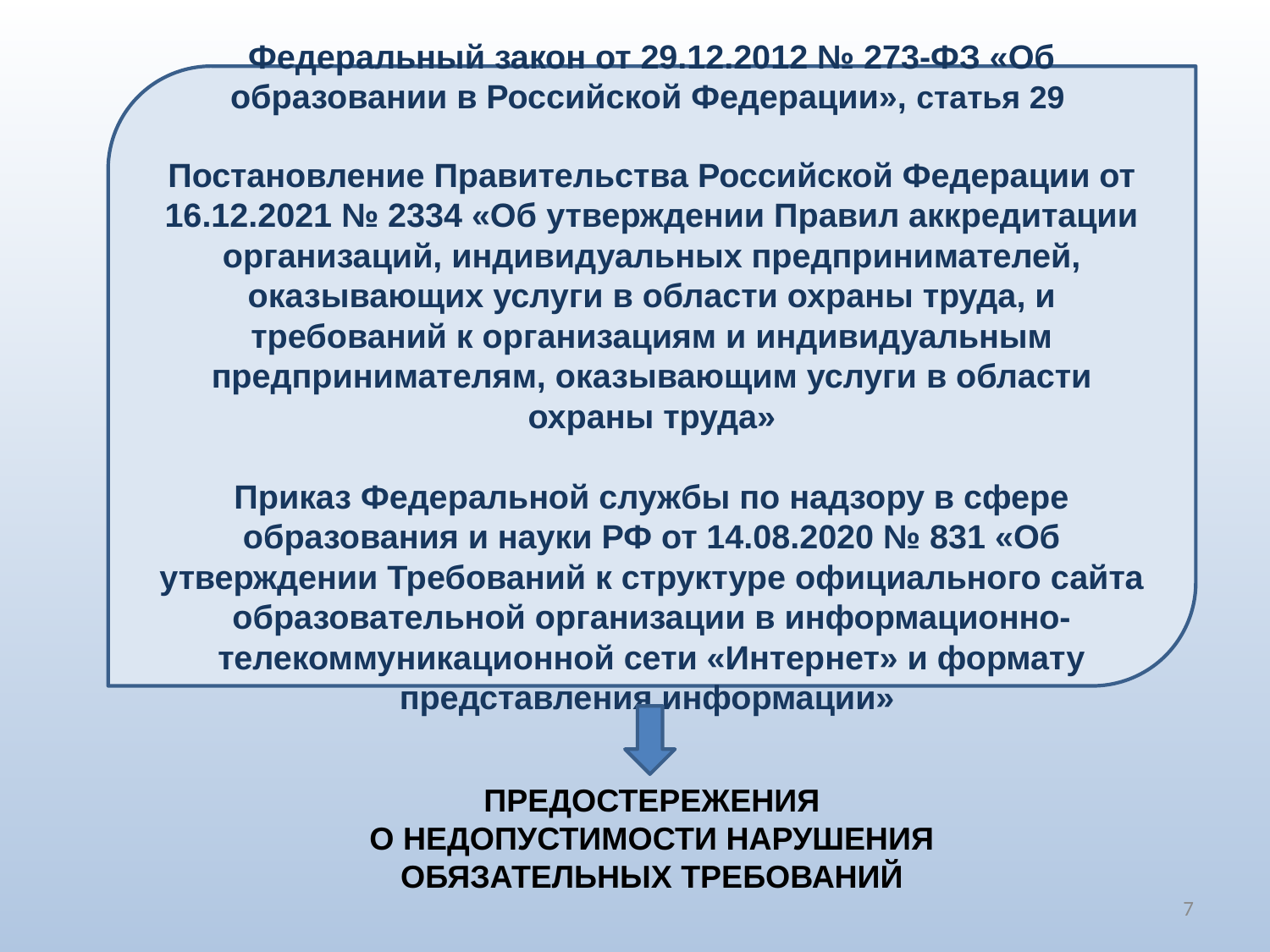

Федеральный закон от 29.12.2012 № 273-ФЗ «Об образовании в Российской Федерации», статья 29

Постановление Правительства Российской Федерации от 16.12.2021 № 2334 «Об утверждении Правил аккредитации организаций, индивидуальных предпринимателей, оказывающих услуги в области охраны труда, и требований к организациям и индивидуальным предпринимателям, оказывающим услуги в области охраны труда»

Приказ Федеральной службы по надзору в сфере образования и науки РФ от 14.08.2020 № 831 «Об утверждении Требований к структуре официального сайта образовательной организации в информационно-телекоммуникационной сети «Интернет» и формату представления информации»

ПРЕДОСТЕРЕЖЕНИЯ
О НЕДОПУСТИМОСТИ НАРУШЕНИЯ ОБЯЗАТЕЛЬНЫХ ТРЕБОВАНИЙ
7